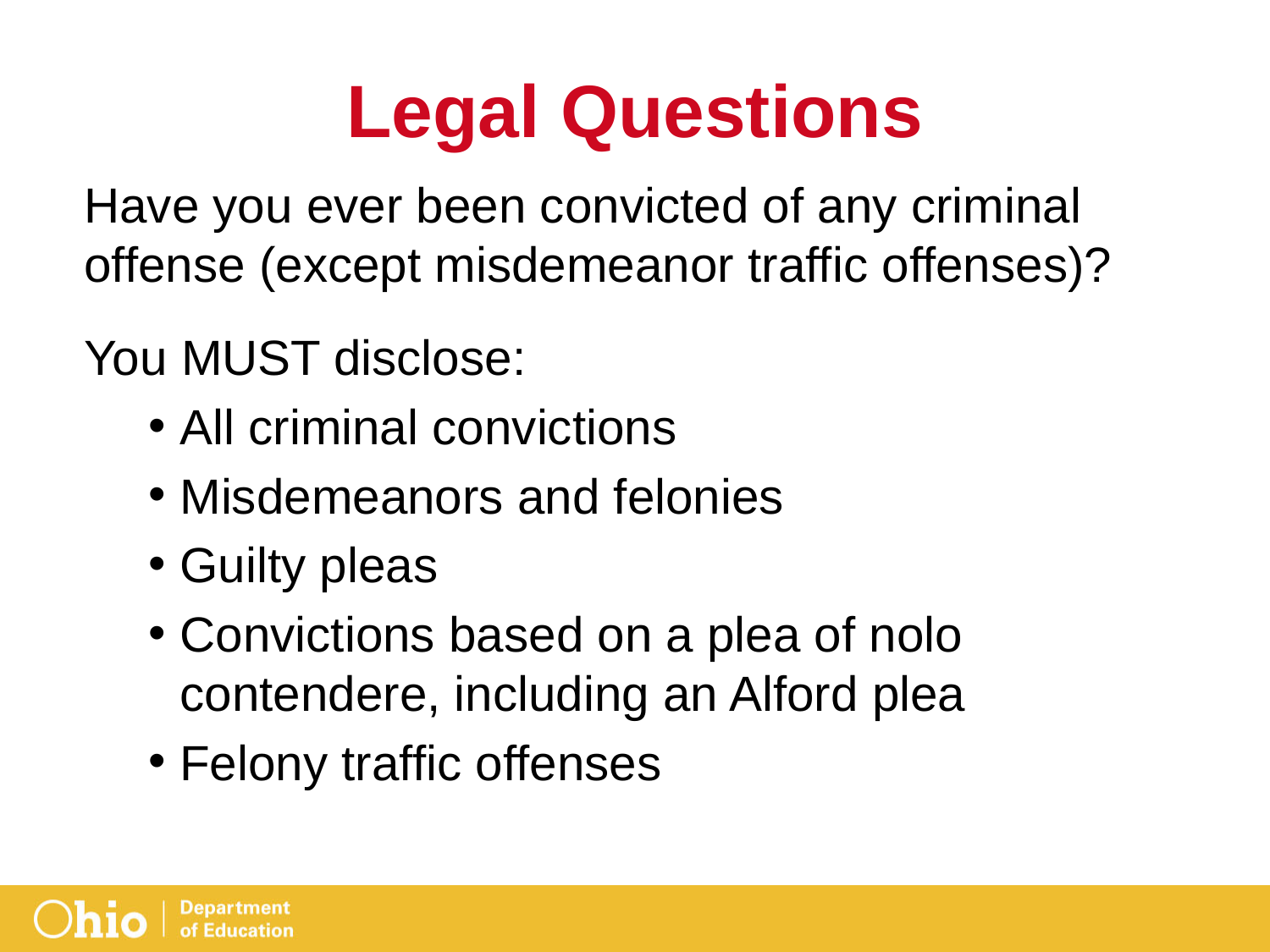

# Legal Questions
Have you ever been convicted of any criminal offense (except misdemeanor traffic offenses)?

You MUST disclose:
All criminal convictions
Misdemeanors and felonies
Guilty pleas
Convictions based on a plea of nolo contendere, including an Alford plea
Felony traffic offenses